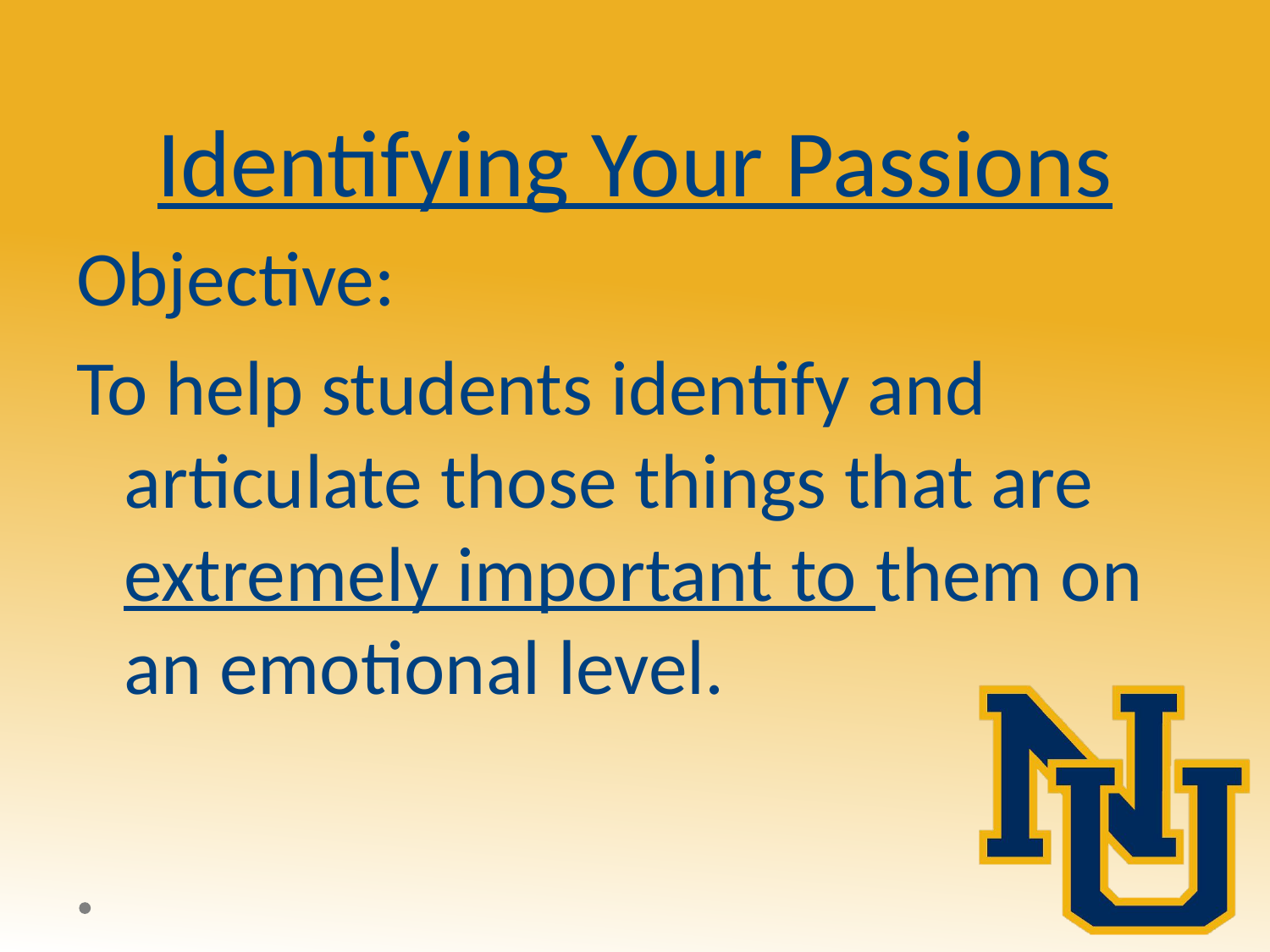

# Identifying Your Passions
Objective:
To help students identify and   articulate those things that are extremely important to them on an emotional level.